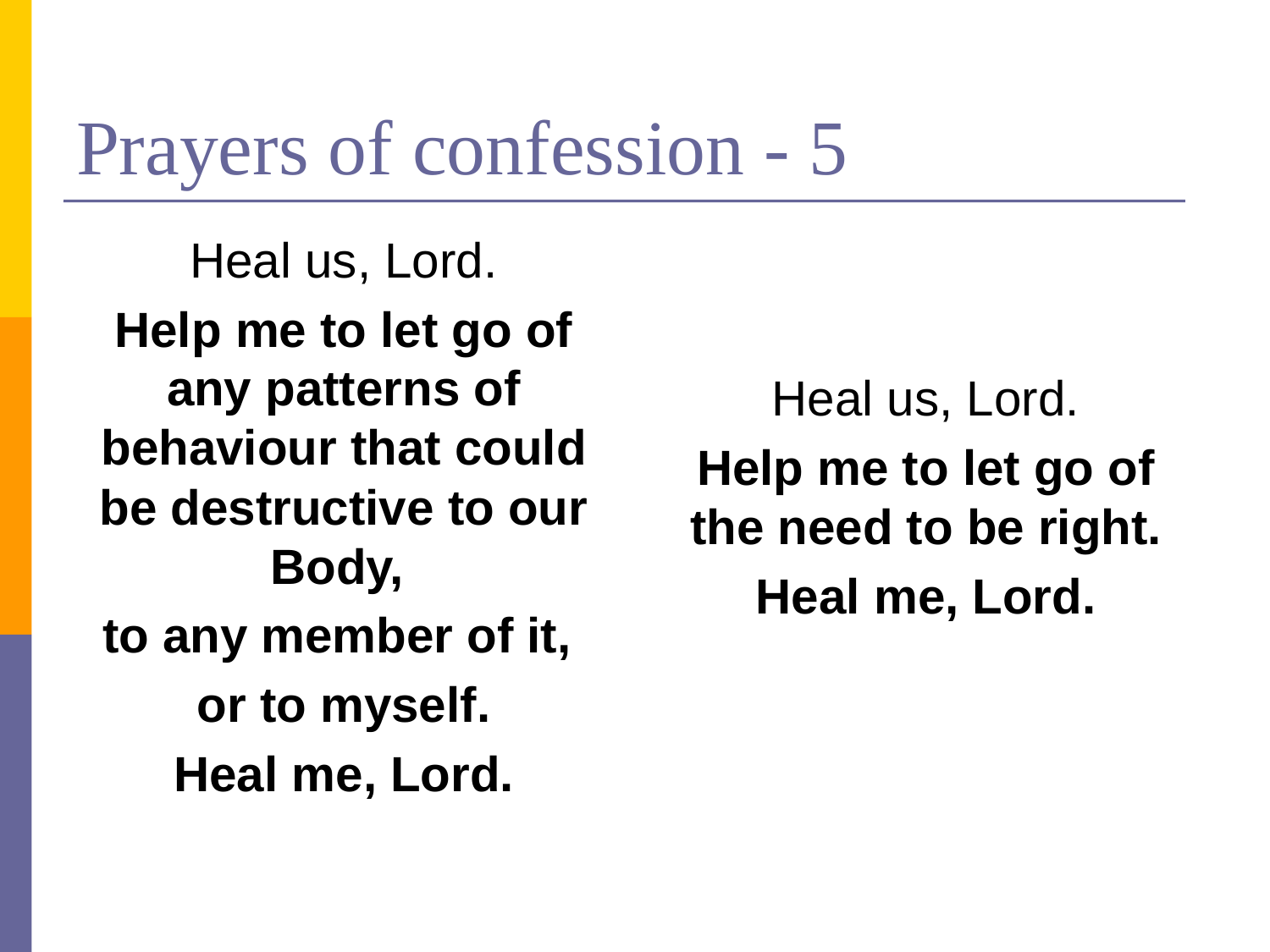

# Prayers of confession - 5
Heal us, Lord.
Help me to let go of any patterns of behaviour that could be destructive to our Body,
to any member of it,
or to myself.
Heal me, Lord.

Heal us, Lord.
Help me to let go of the need to be right.
Heal me, Lord.